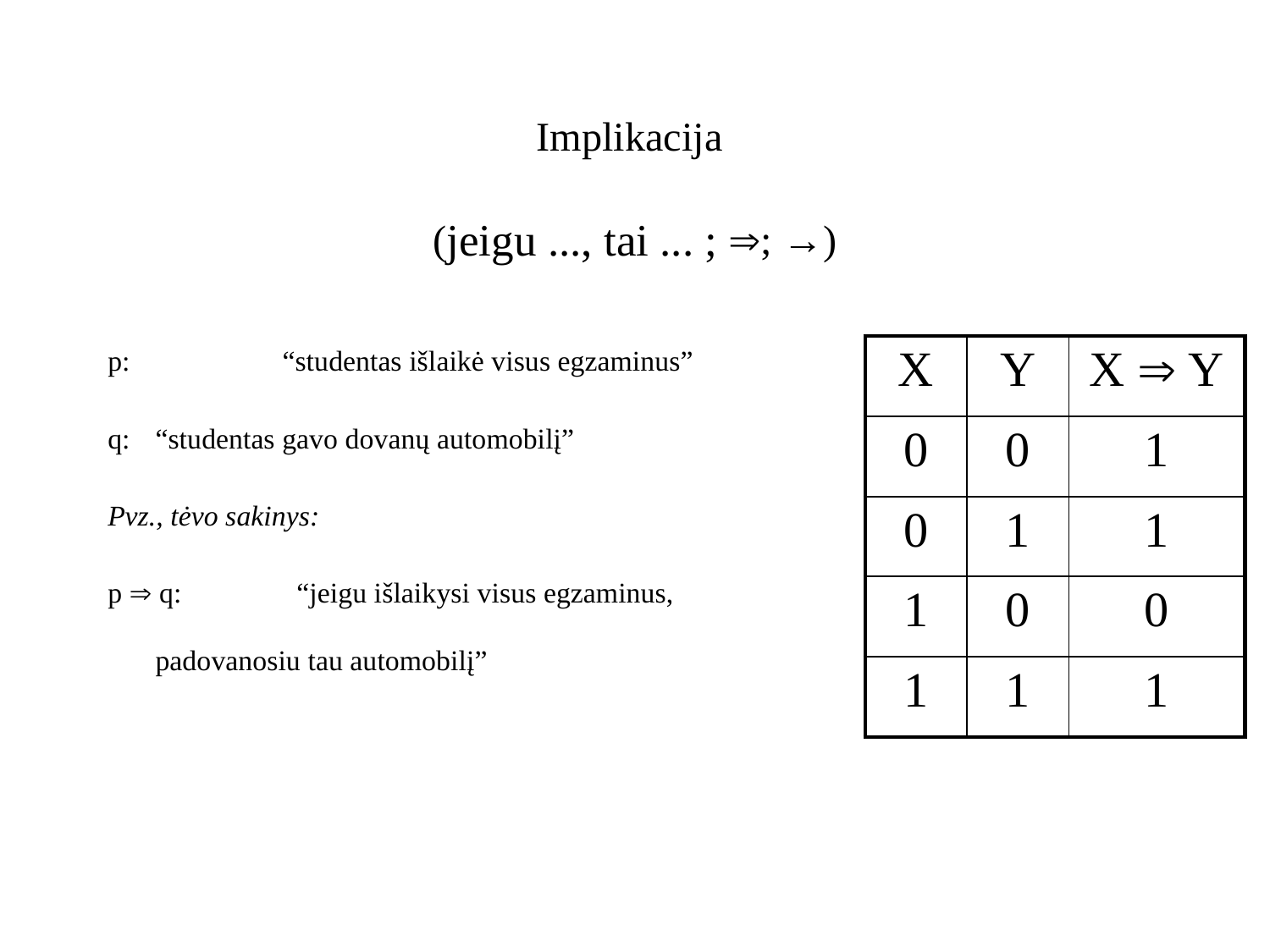

Implikacija
(jeigu ..., tai ... ; ⇒; →)

p:		“studentas išlaikė visus egzaminus”
q: 	“studentas gavo dovanų automobilį”
Pvz., tėvo sakinys:
p ⇒ q:	  “jeigu išlaikysi visus egzaminus, padovanosiu tau automobilį”
| X | Y | X ⇒ Y |
| --- | --- | --- |
| 0 | 0 | 1 |
| 0 | 1 | 1 |
| 1 | 0 | 0 |
| 1 | 1 | 1 |